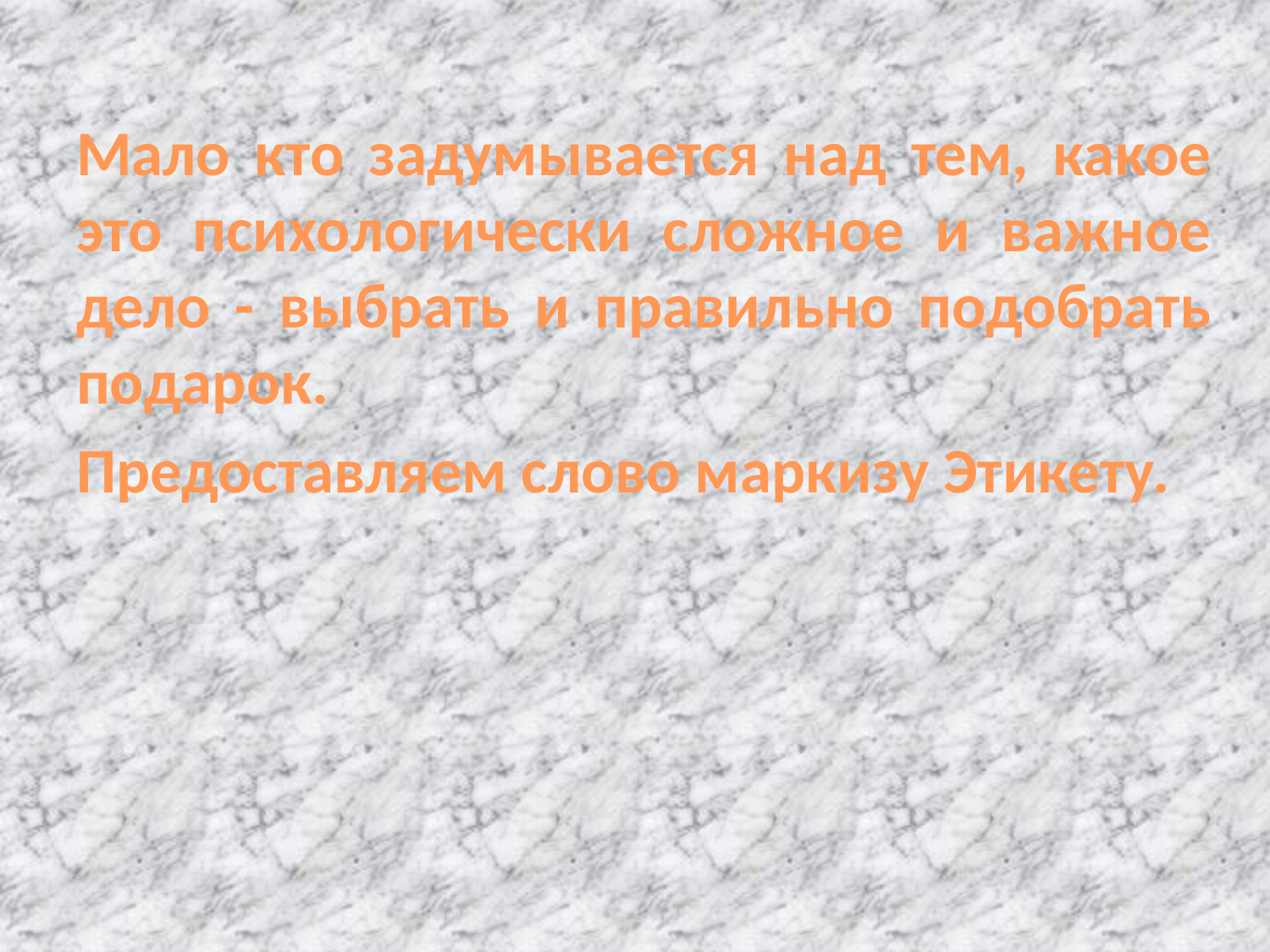

Мало кто задумывается над тем, какое это психологически сложное и важное дело - выбрать и правильно подобрать подарок.
Предоставляем слово маркизу Этикету.